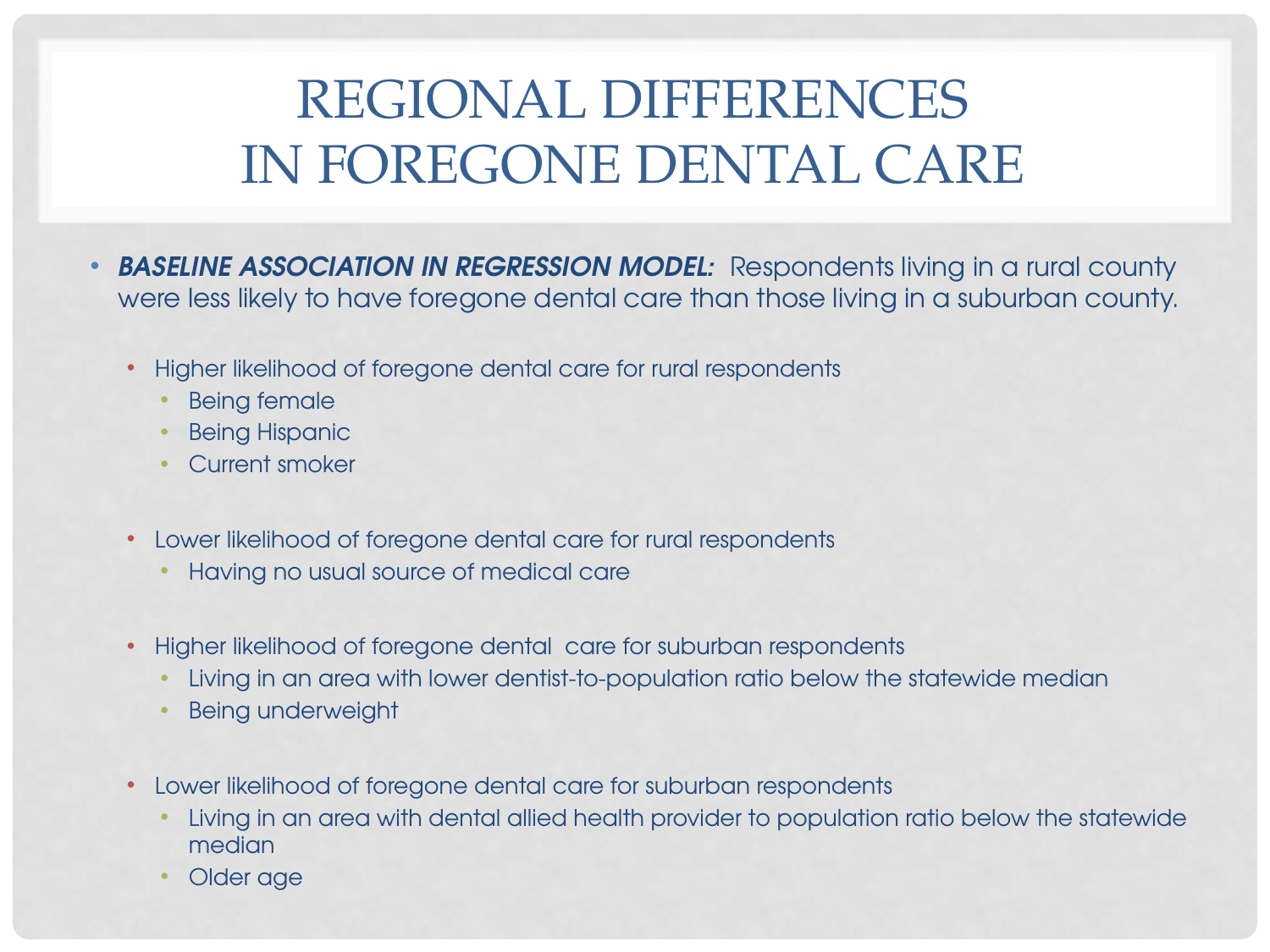

# Regional differences in foregone dental care
BASELINE ASSOCIATION IN REGRESSION MODEL:  Respondents living in a rural county were less likely to have foregone dental care than those living in a suburban county.

Higher likelihood of foregone dental care for rural respondents
Being female
Being Hispanic
Current smoker

Lower likelihood of foregone dental care for rural respondents
Having no usual source of medical care

Higher likelihood of foregone dental  care for suburban respondents
Living in an area with lower dentist-to-population ratio below the statewide median
Being underweight

Lower likelihood of foregone dental care for suburban respondents
Living in an area with dental allied health provider to population ratio below the statewide median
Older age